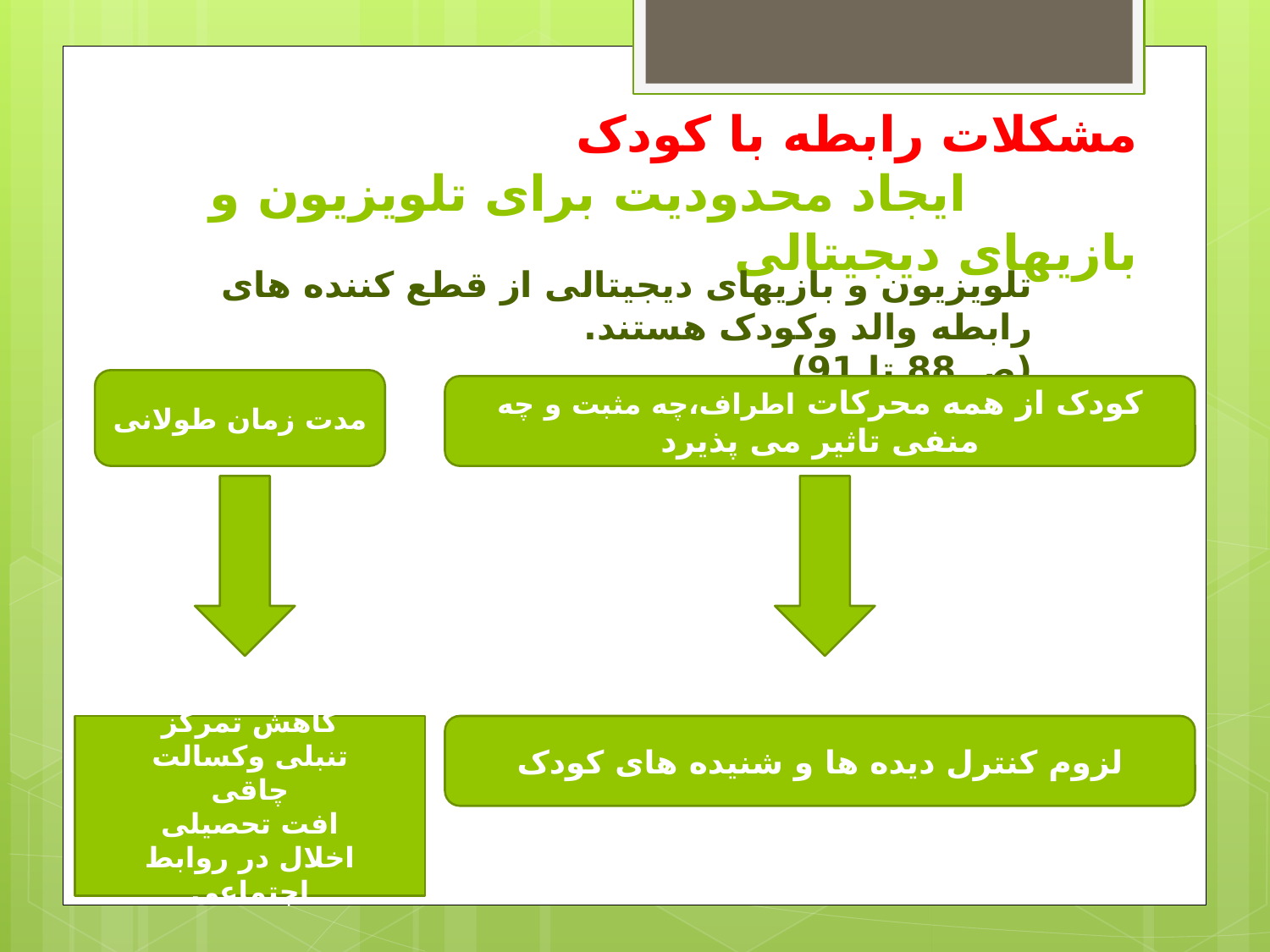

# مشکلات رابطه با کودک ایجاد محدودیت برای تلویزیون و بازیهای دیجیتالی
تلویزیون و بازیهای دیجیتالی از قطع کننده های رابطه والد وکودک هستند.
(ص 88 تا 91)
مدت زمان طولانی
کودک از همه محرکات اطراف،چه مثبت و چه منفی تاثیر می پذیرد

کاهش تمرکز
تنبلی وکسالت
چاقی
افت تحصیلی
اخلال در روابط اجتماعی
لزوم کنترل دیده ها و شنیده های کودک